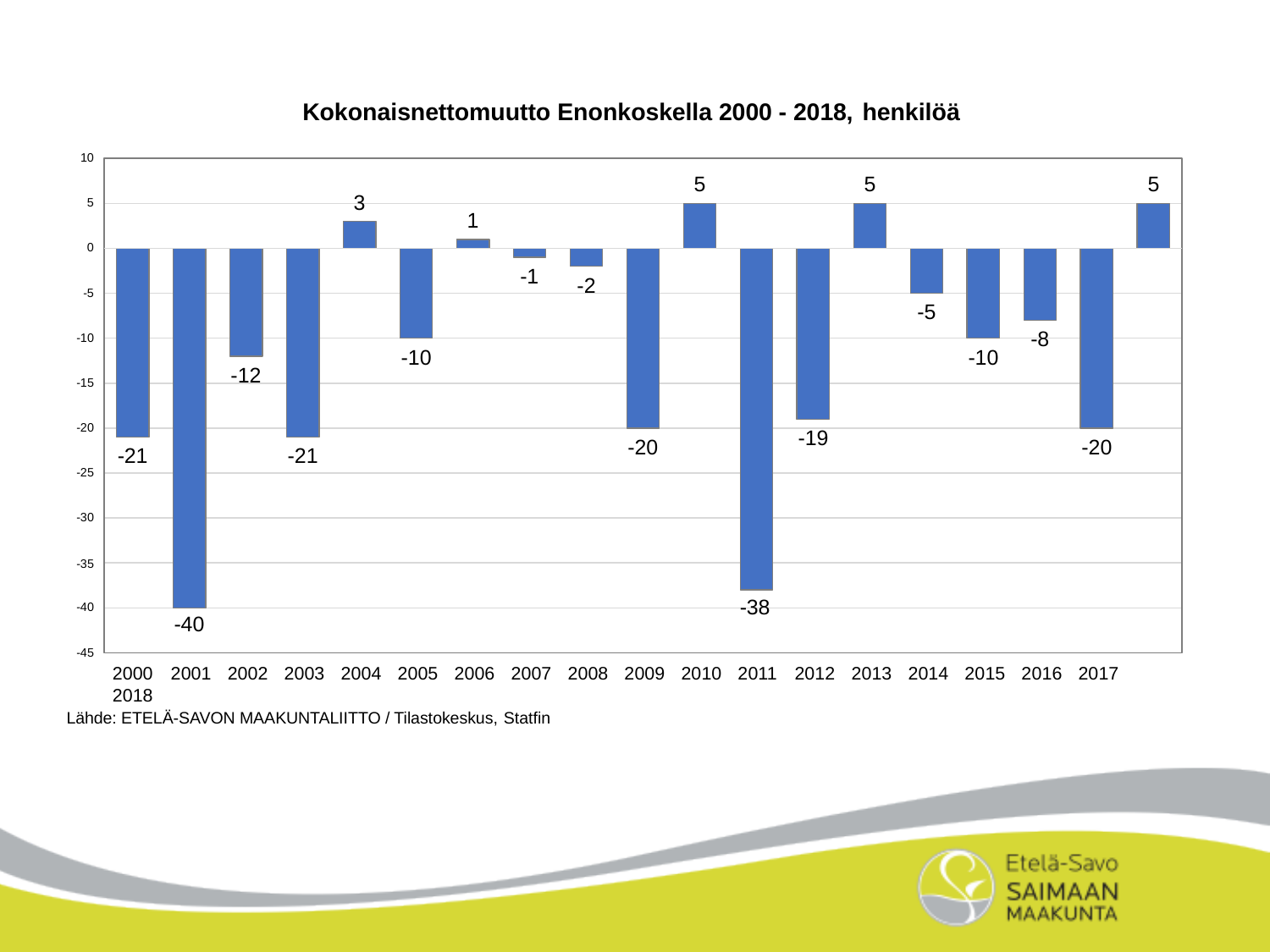

Kokonaisnettomuutto Enonkoskella 2000 - 2018, henkilöä
10

5
5
5
3
5

1

0

-1
-2
-5

-5
-8
-10

-10
-10
-12
-15

-20
-19

-20
-20
-21
-21
-25

-30

-35

-38
-40

-40
-45

2000	2001	2002	2003	2004	2005	2006	2007	2008	2009	2010	2011	2012	2013	2014	2015	2016	2017	2018
Lähde: ETELÄ-SAVON MAAKUNTALIITTO / Tilastokeskus, Statfin